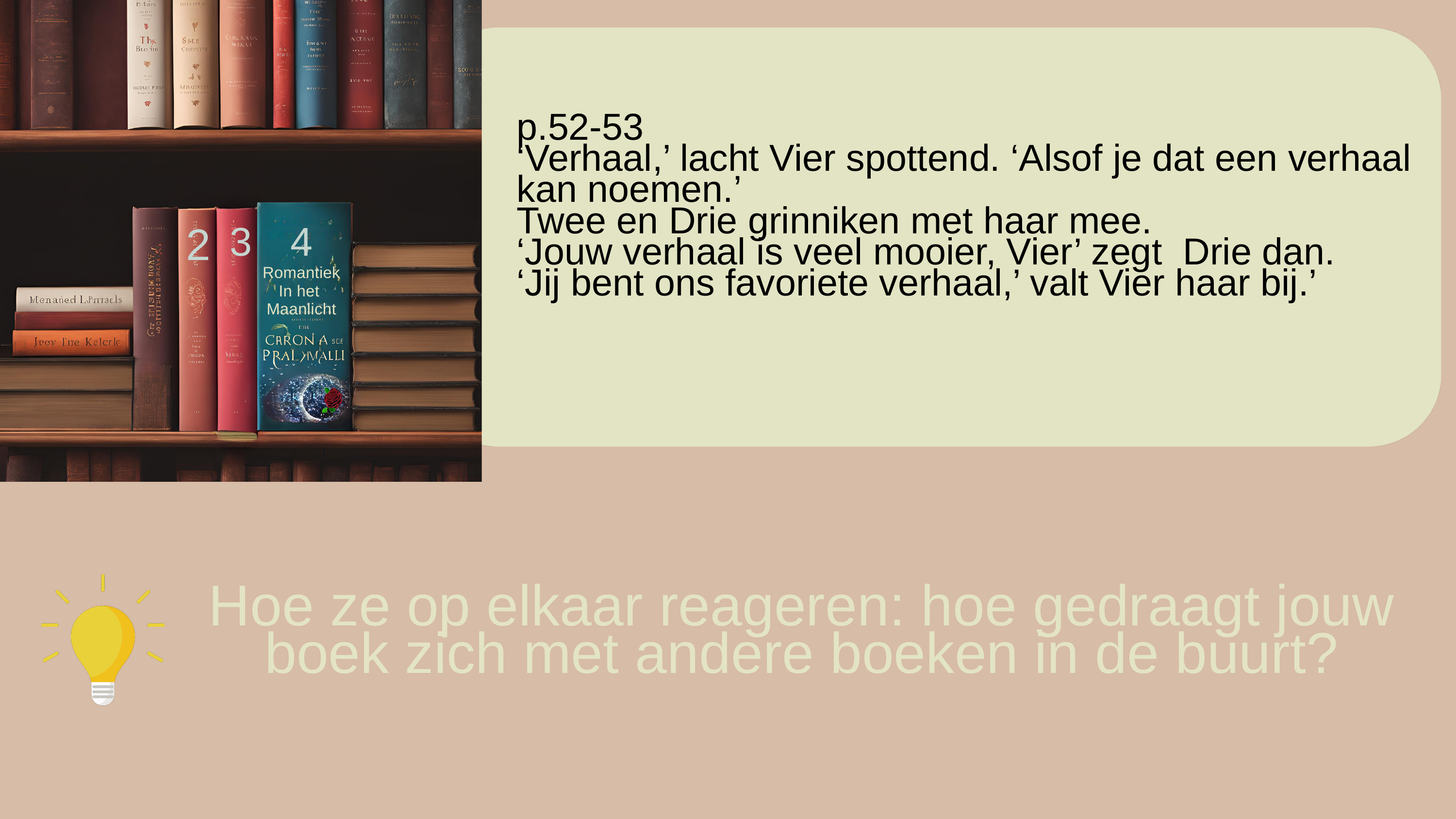

p.52-53
‘Verhaal,’ lacht Vier spottend. ‘Alsof je dat een verhaal kan noemen.’
Twee en Drie grinniken met haar mee.
‘Jouw verhaal is veel mooier, Vier’ zegt  Drie dan.
‘Jij bent ons favoriete verhaal,’ valt Vier haar bij.’
2
3
4
Romantiek
In het
Maanlicht

Hoe ze op elkaar reageren: hoe gedraagt jouw boek zich met andere boeken in de buurt?